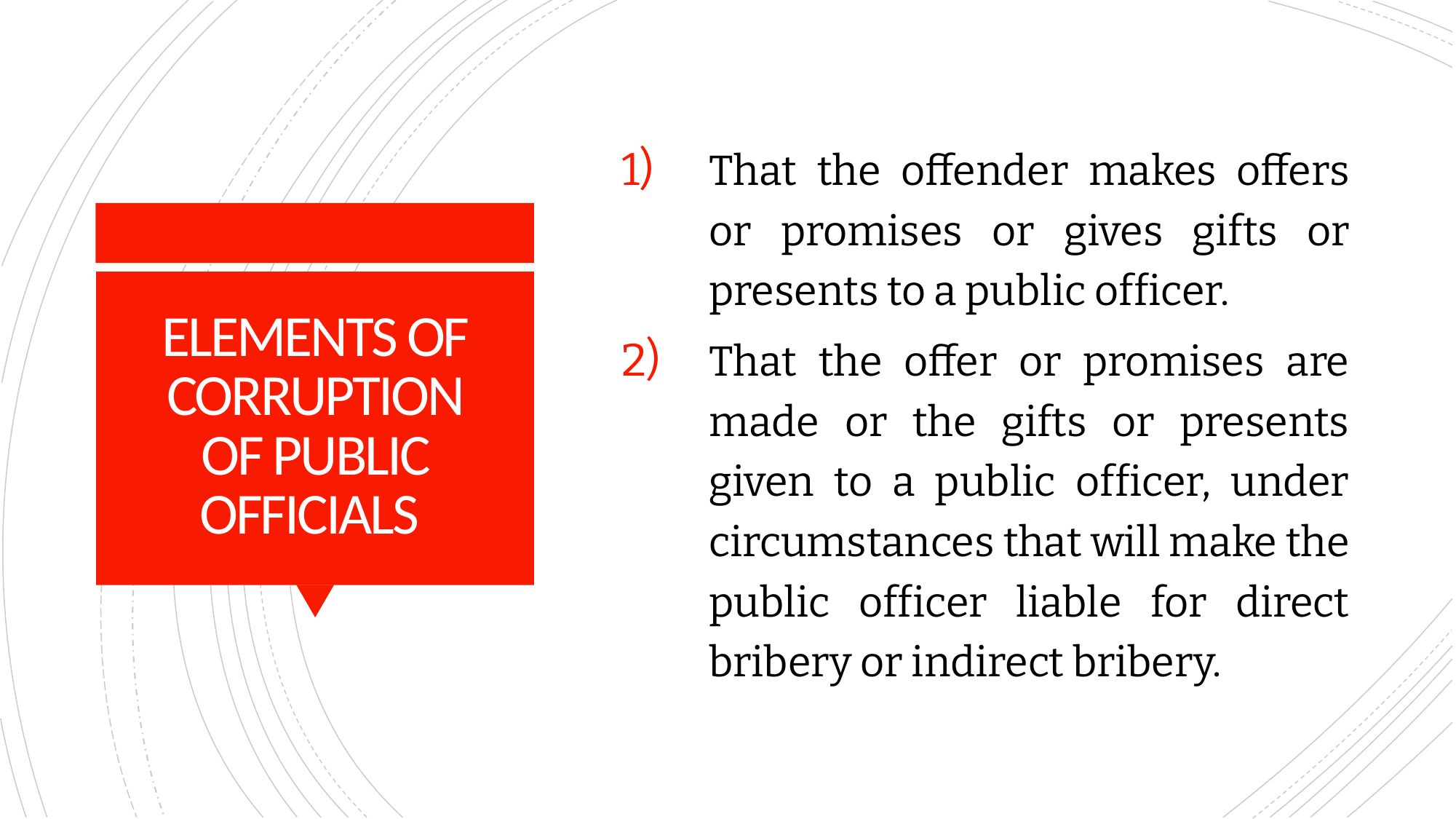

That the offender makes offers or promises or gives gifts or presents to a public officer.
That the offer or promises are made or the gifts or presents given to a public officer, under circumstances that will make the public officer liable for direct bribery or indirect bribery.
# ELEMENTS OF CORRUPTION OF PUBLIC OFFICIALS